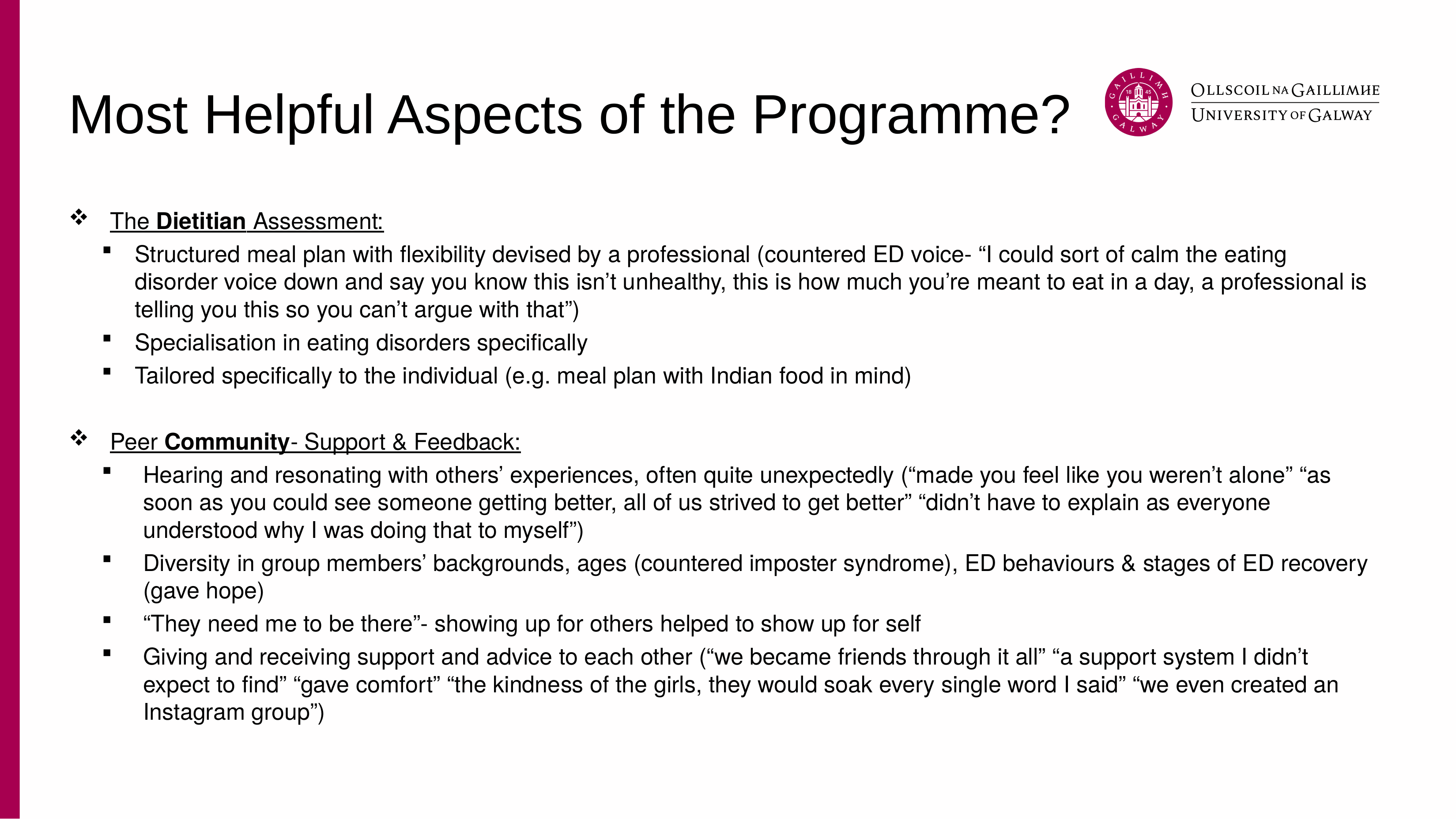

# Most Helpful Aspects of the Programme?
The Dietitian Assessment:
Structured meal plan with flexibility devised by a professional (countered ED voice- “I could sort of calm the eating disorder voice down and say you know this isn’t unhealthy, this is how much you’re meant to eat in a day, a professional is telling you this so you can’t argue with that”)
Specialisation in eating disorders specifically
Tailored specifically to the individual (e.g. meal plan with Indian food in mind)

Peer Community- Support & Feedback:
Hearing and resonating with others’ experiences, often quite unexpectedly (“made you feel like you weren’t alone” “as soon as you could see someone getting better, all of us strived to get better” “didn’t have to explain as everyone understood why I was doing that to myself”)
Diversity in group members’ backgrounds, ages (countered imposter syndrome), ED behaviours & stages of ED recovery (gave hope)
“They need me to be there”- showing up for others helped to show up for self
Giving and receiving support and advice to each other (“we became friends through it all” “a support system I didn’t expect to find” “gave comfort” “the kindness of the girls, they would soak every single word I said” “we even created an Instagram group”)